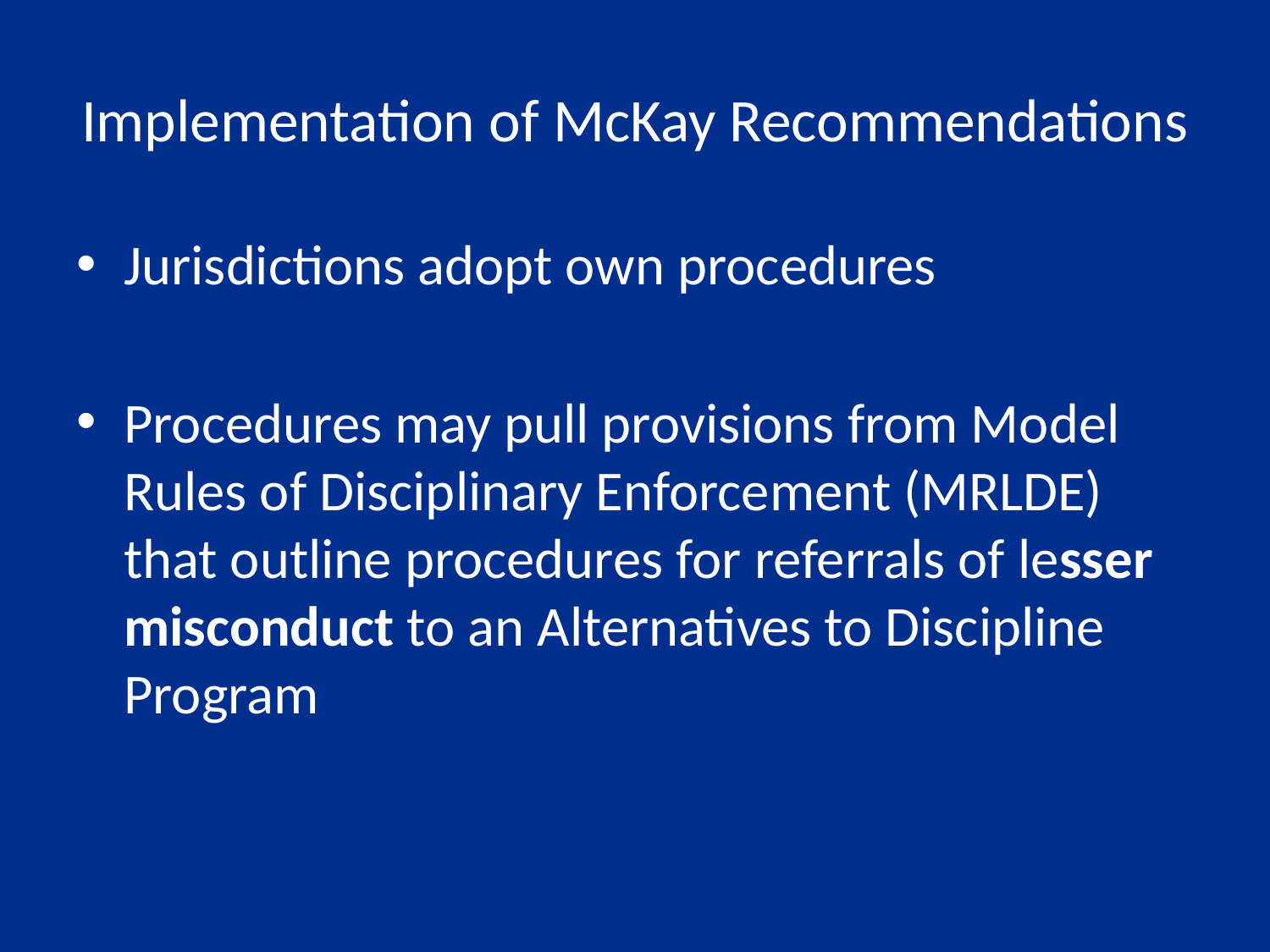

# Implementation of McKay Recommendations
Jurisdictions adopt own procedures

Procedures may pull provisions from Model Rules of Disciplinary Enforcement (MRLDE) that outline procedures for referrals of lesser misconduct to an Alternatives to Discipline Program